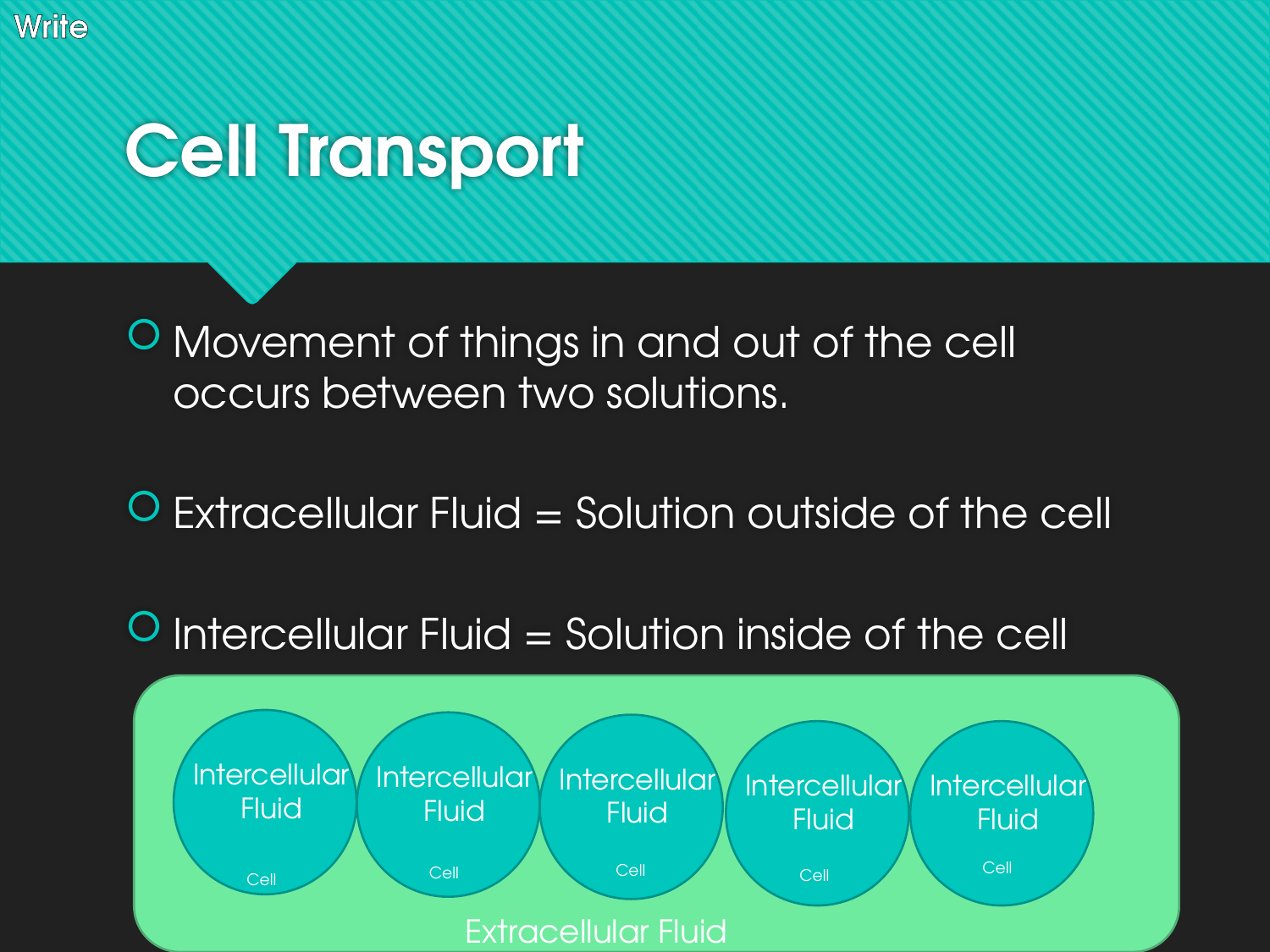

Write
# Cell Transport
Movement of things in and out of the cell occurs between two solutions.
Extracellular Fluid = Solution outside of the cell
Intercellular Fluid = Solution inside of the cell

Intercellular Fluid

Intercellular Fluid

Intercellular Fluid

Intercellular Fluid

Intercellular Fluid
Cell
Cell
Cell
Cell
Cell
Extracellular Fluid